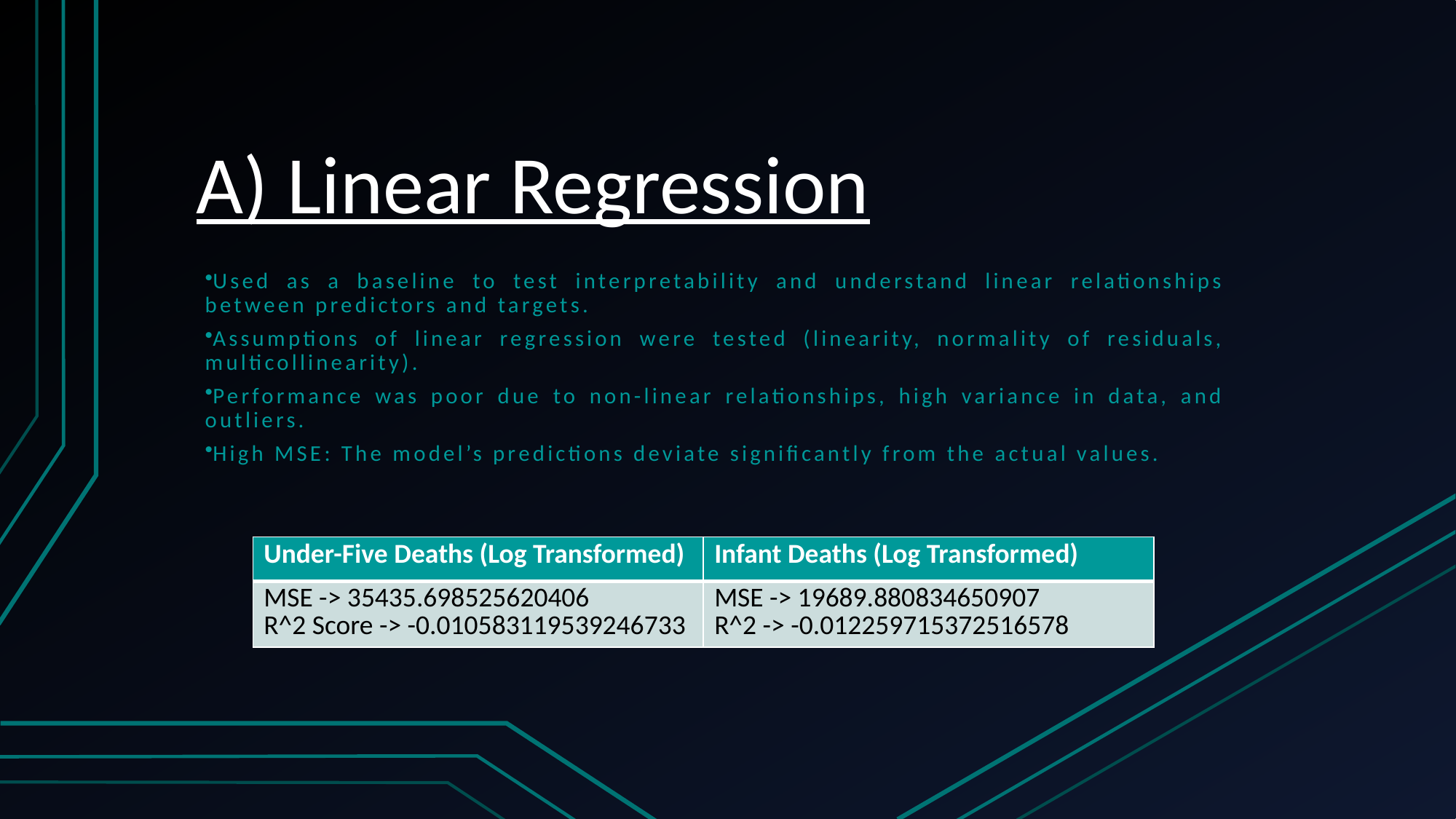

# A) Linear Regression
Used as a baseline to test interpretability and understand linear relationships between predictors and targets.
Assumptions of linear regression were tested (linearity, normality of residuals, multicollinearity).
Performance was poor due to non-linear relationships, high variance in data, and outliers.
High MSE: The model’s predictions deviate significantly from the actual values.

| Under-Five Deaths (Log Transformed) | Infant Deaths (Log Transformed) |
| --- | --- |
| MSE -> 35435.698525620406 R^2 Score -> -0.010583119539246733 | MSE -> 19689.880834650907 R^2 -> -0.012259715372516578 |